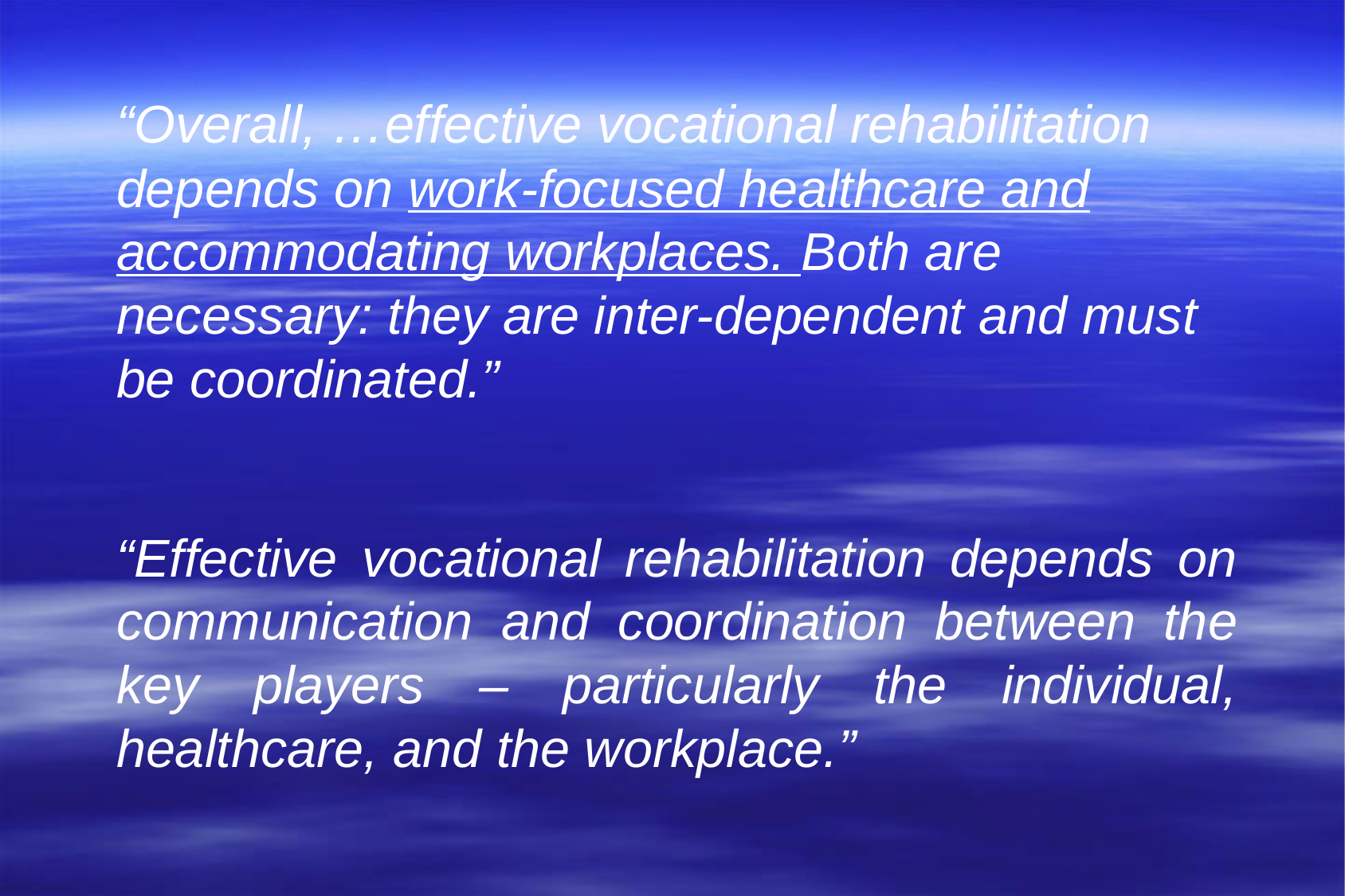

“Overall, …effective vocational rehabilitation depends on work-focused healthcare and accommodating workplaces. Both are necessary: they are inter-dependent and must be coordinated.”

“Effective vocational rehabilitation depends on communication and coordination between the key players – particularly the individual, healthcare, and the workplace.”